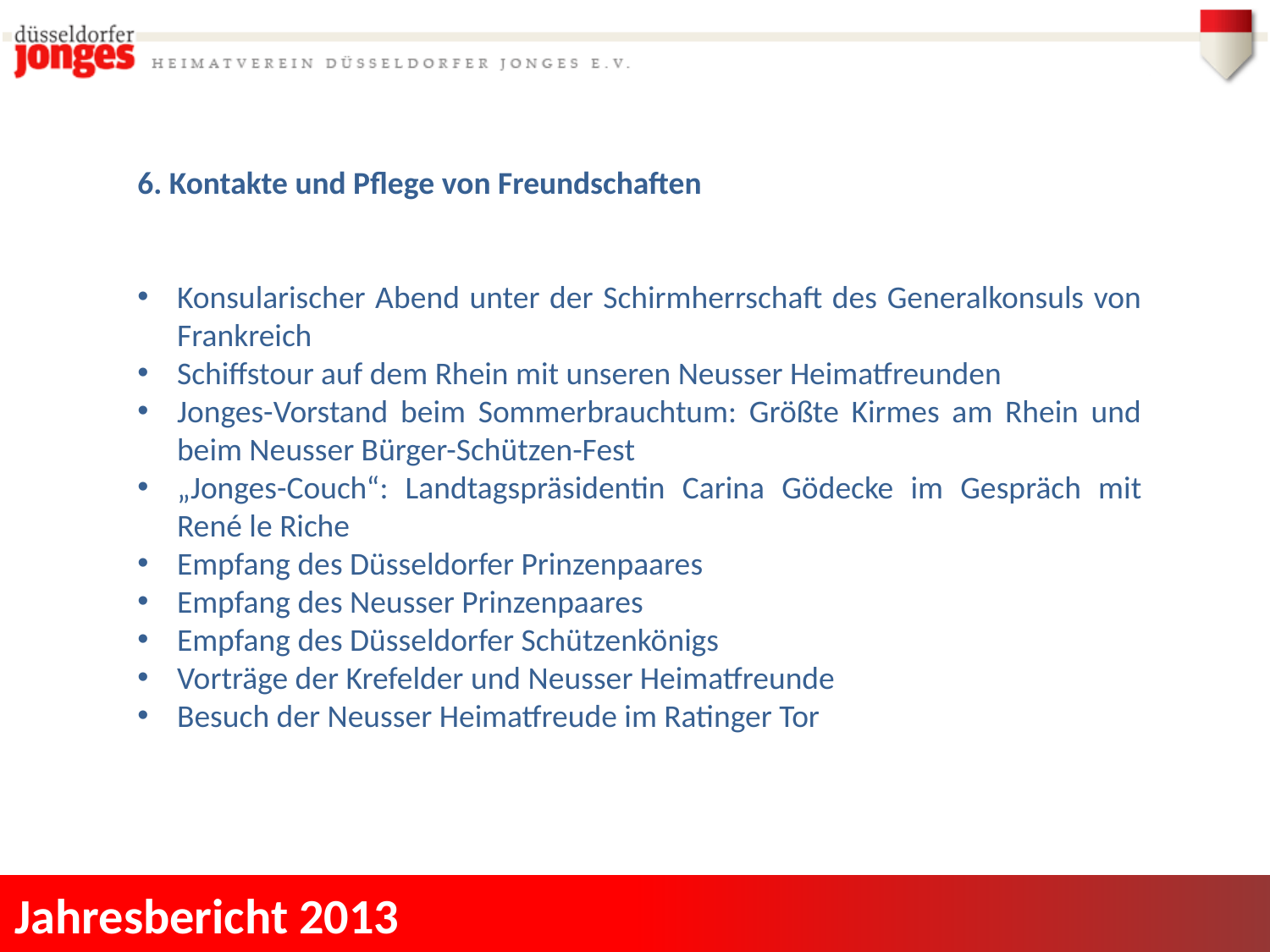

6. Kontakte und Pflege von Freundschaften

Konsularischer Abend unter der Schirmherrschaft des Generalkonsuls von Frankreich
Schiffstour auf dem Rhein mit unseren Neusser Heimatfreunden
Jonges-Vorstand beim Sommerbrauchtum: Größte Kirmes am Rhein und beim Neusser Bürger-Schützen-Fest
„Jonges-Couch“: Landtagspräsidentin Carina Gödecke im Gespräch mit René le Riche
Empfang des Düsseldorfer Prinzenpaares
Empfang des Neusser Prinzenpaares
Empfang des Düsseldorfer Schützenkönigs
Vorträge der Krefelder und Neusser Heimatfreunde
Besuch der Neusser Heimatfreude im Ratinger Tor